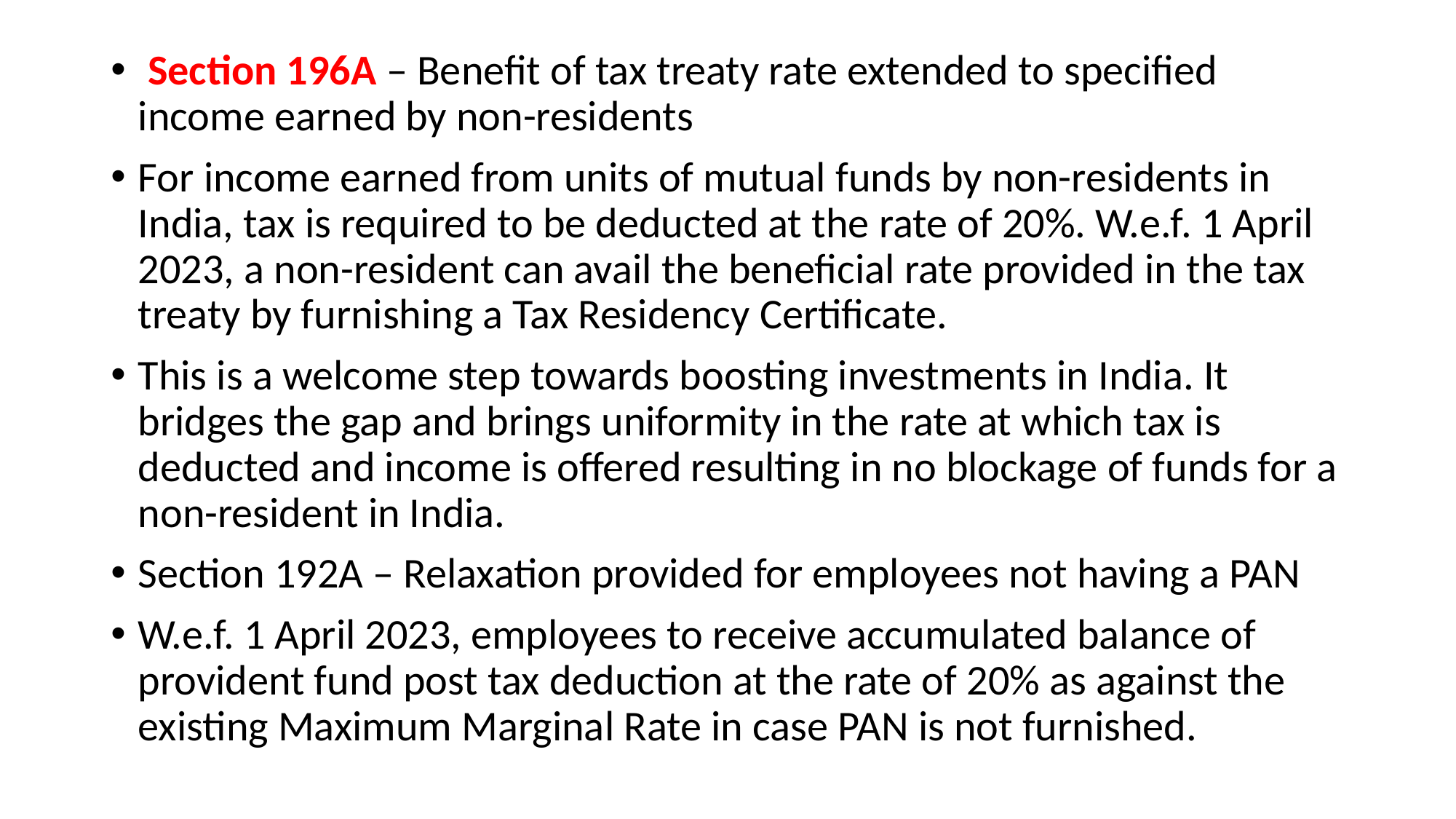

Section 196A – Benefit of tax treaty rate extended to specified income earned by non-residents
For income earned from units of mutual funds by non-residents in India, tax is required to be deducted at the rate of 20%. W.e.f. 1 April 2023, a non-resident can avail the beneficial rate provided in the tax treaty by furnishing a Tax Residency Certificate.
This is a welcome step towards boosting investments in India. It bridges the gap and brings uniformity in the rate at which tax is deducted and income is offered resulting in no blockage of funds for a non-resident in India.
Section 192A – Relaxation provided for employees not having a PAN
W.e.f. 1 April 2023, employees to receive accumulated balance of provident fund post tax deduction at the rate of 20% as against the existing Maximum Marginal Rate in case PAN is not furnished.